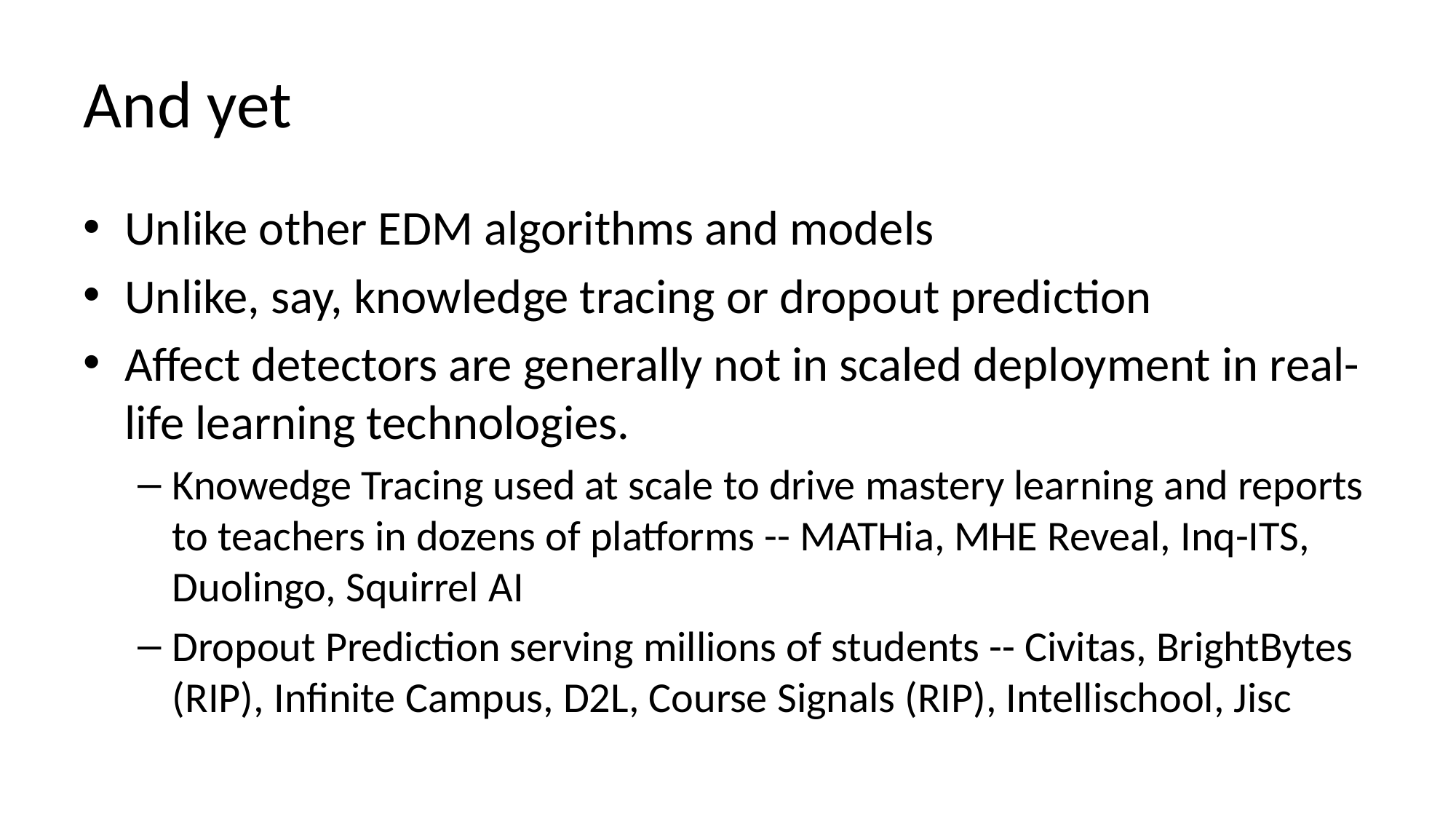

# And yet
Unlike other EDM algorithms and models
Unlike, say, knowledge tracing or dropout prediction
Affect detectors are generally not in scaled deployment in real-life learning technologies.
Knowedge Tracing used at scale to drive mastery learning and reports to teachers in dozens of platforms -- MATHia, MHE Reveal, Inq-ITS, Duolingo, Squirrel AI
Dropout Prediction serving millions of students -- Civitas, BrightBytes (RIP), Infinite Campus, D2L, Course Signals (RIP), Intellischool, Jisc